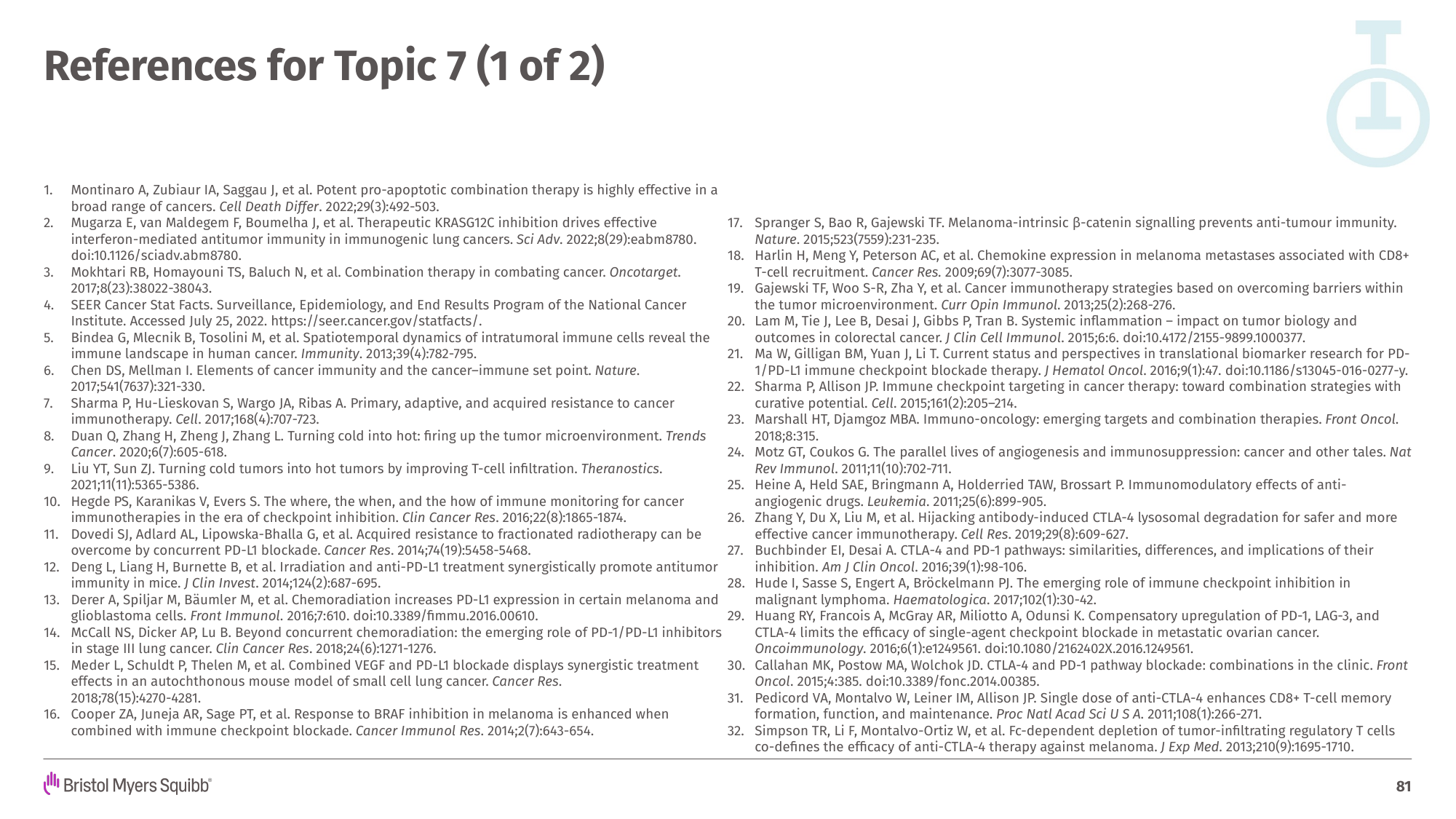

# References for Topic 7 (1 of 2)
Montinaro A, Zubiaur IA, Saggau J, et al. Potent pro-apoptotic combination therapy is highly effective in a broad range of cancers. Cell Death Differ. 2022;29(3):492-503.
Mugarza E, van Maldegem F, Boumelha J, et al. Therapeutic KRASG12C inhibition drives effective interferon-mediated antitumor immunity in immunogenic lung cancers. Sci Adv. 2022;8(29):eabm8780. doi:10.1126/sciadv.abm8780.
Mokhtari RB, Homayouni TS, Baluch N, et al. Combination therapy in combating cancer. Oncotarget. 2017;8(23):38022-38043.
SEER Cancer Stat Facts. Surveillance, Epidemiology, and End Results Program of the National Cancer Institute. Accessed July 25, 2022. https://seer.cancer.gov/statfacts/.
Bindea G, Mlecnik B, Tosolini M, et al. Spatiotemporal dynamics of intratumoral immune cells reveal the immune landscape in human cancer. Immunity. 2013;39(4):782-795.
Chen DS, Mellman I. Elements of cancer immunity and the cancer–immune set point. Nature. 2017;541(7637):321-330.
Sharma P, Hu-Lieskovan S, Wargo JA, Ribas A. Primary, adaptive, and acquired resistance to cancer immunotherapy. Cell. 2017;168(4):707-723.
Duan Q, Zhang H, Zheng J, Zhang L. Turning cold into hot: firing up the tumor microenvironment. Trends Cancer. 2020;6(7):605-618.
Liu YT, Sun ZJ. Turning cold tumors into hot tumors by improving T-cell infiltration. Theranostics. 2021;11(11):5365-5386.
Hegde PS, Karanikas V, Evers S. The where, the when, and the how of immune monitoring for cancer immunotherapies in the era of checkpoint inhibition. Clin Cancer Res. 2016;22(8):1865-1874.
Dovedi SJ, Adlard AL, Lipowska-Bhalla G, et al. Acquired resistance to fractionated radiotherapy can be overcome by concurrent PD-L1 blockade. Cancer Res. 2014;74(19):5458-5468.
Deng L, Liang H, Burnette B, et al. Irradiation and anti-PD-L1 treatment synergistically promote antitumor immunity in mice. J Clin Invest. 2014;124(2):687-695.
Derer A, Spiljar M, Bäumler M, et al. Chemoradiation increases PD-L1 expression in certain melanoma and glioblastoma cells. Front Immunol. 2016;7:610. doi:10.3389/fimmu.2016.00610.
McCall NS, Dicker AP, Lu B. Beyond concurrent chemoradiation: the emerging role of PD-1/PD-L1 inhibitors in stage III lung cancer. Clin Cancer Res. 2018;24(6):1271-1276.
Meder L, Schuldt P, Thelen M, et al. Combined VEGF and PD-L1 blockade displays synergistic treatment effects in an autochthonous mouse model of small cell lung cancer. Cancer Res.
2018;78(15):4270-4281.
Cooper ZA, Juneja AR, Sage PT, et al. Response to BRAF inhibition in melanoma is enhanced when combined with immune checkpoint blockade. Cancer Immunol Res. 2014;2(7):643-654.

Spranger S, Bao R, Gajewski TF. Melanoma-intrinsic β-catenin signalling prevents anti-tumour immunity. Nature. 2015;523(7559):231-235.
Harlin H, Meng Y, Peterson AC, et al. Chemokine expression in melanoma metastases associated with CD8+ T-cell recruitment. Cancer Res. 2009;69(7):3077-3085.
Gajewski TF, Woo S-R, Zha Y, et al. Cancer immunotherapy strategies based on overcoming barriers within the tumor microenvironment. Curr Opin Immunol. 2013;25(2):268-276.
Lam M, Tie J, Lee B, Desai J, Gibbs P, Tran B. Systemic inflammation – impact on tumor biology and outcomes in colorectal cancer. J Clin Cell Immunol. 2015;6:6. doi:10.4172/2155-9899.1000377.
Ma W, Gilligan BM, Yuan J, Li T. Current status and perspectives in translational biomarker research for PD-1/PD-L1 immune checkpoint blockade therapy. J Hematol Oncol. 2016;9(1):47. doi:10.1186/s13045-016-0277-y.
Sharma P, Allison JP. Immune checkpoint targeting in cancer therapy: toward combination strategies with curative potential. Cell. 2015;161(2):205–214.
Marshall HT, Djamgoz MBA. Immuno-oncology: emerging targets and combination therapies. Front Oncol. 2018;8:315.
Motz GT, Coukos G. The parallel lives of angiogenesis and immunosuppression: cancer and other tales. Nat Rev Immunol. 2011;11(10):702-711.
Heine A, Held SAE, Bringmann A, Holderried TAW, Brossart P. Immunomodulatory effects of anti-angiogenic drugs. Leukemia. 2011;25(6):899-905.
Zhang Y, Du X, Liu M, et al. Hijacking antibody-induced CTLA-4 lysosomal degradation for safer and more effective cancer immunotherapy. Cell Res. 2019;29(8):609-627.
Buchbinder EI, Desai A. CTLA-4 and PD-1 pathways: similarities, differences, and implications of their inhibition. Am J Clin Oncol. 2016;39(1):98-106.
Hude I, Sasse S, Engert A, Bröckelmann PJ. The emerging role of immune checkpoint inhibition in malignant lymphoma. Haematologica. 2017;102(1):30-42.
Huang RY, Francois A, McGray AR, Miliotto A, Odunsi K. Compensatory upregulation of PD-1, LAG-3, and CTLA-4 limits the efficacy of single-agent checkpoint blockade in metastatic ovarian cancer. Oncoimmunology. 2016;6(1):e1249561. doi:10.1080/2162402X.2016.1249561.
Callahan MK, Postow MA, Wolchok JD. CTLA-4 and PD-1 pathway blockade: combinations in the clinic. Front Oncol. 2015;4:385. doi:10.3389/fonc.2014.00385.
Pedicord VA, Montalvo W, Leiner IM, Allison JP. Single dose of anti-CTLA-4 enhances CD8+ T-cell memory formation, function, and maintenance. Proc Natl Acad Sci U S A. 2011;108(1):266-271.
Simpson TR, Li F, Montalvo-Ortiz W, et al. Fc-dependent depletion of tumor-infiltrating regulatory T cells co-defines the efficacy of anti-CTLA-4 therapy against melanoma. J Exp Med. 2013;210(9):1695-1710.

81